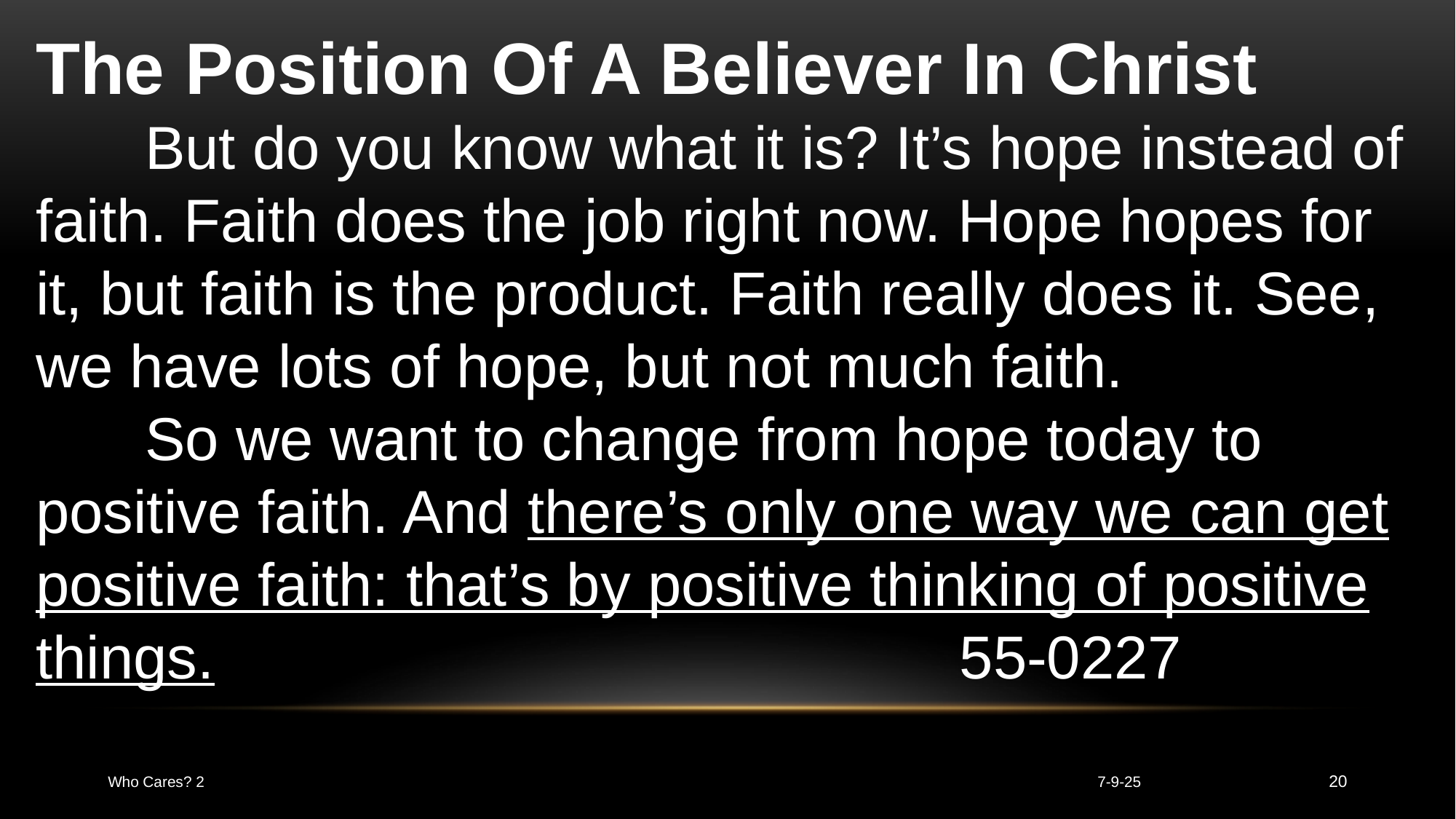

The Position Of A Believer In Christ
	But do you know what it is? It’s hope instead of faith. Faith does the job right now. Hope hopes for it, but faith is the product. Faith really does it. See, we have lots of hope, but not much faith.
	So we want to change from hope today to positive faith. And there’s only one way we can get positive faith: that’s by positive thinking of positive things.							   55-0227
Who Cares? 2
7-9-25
20